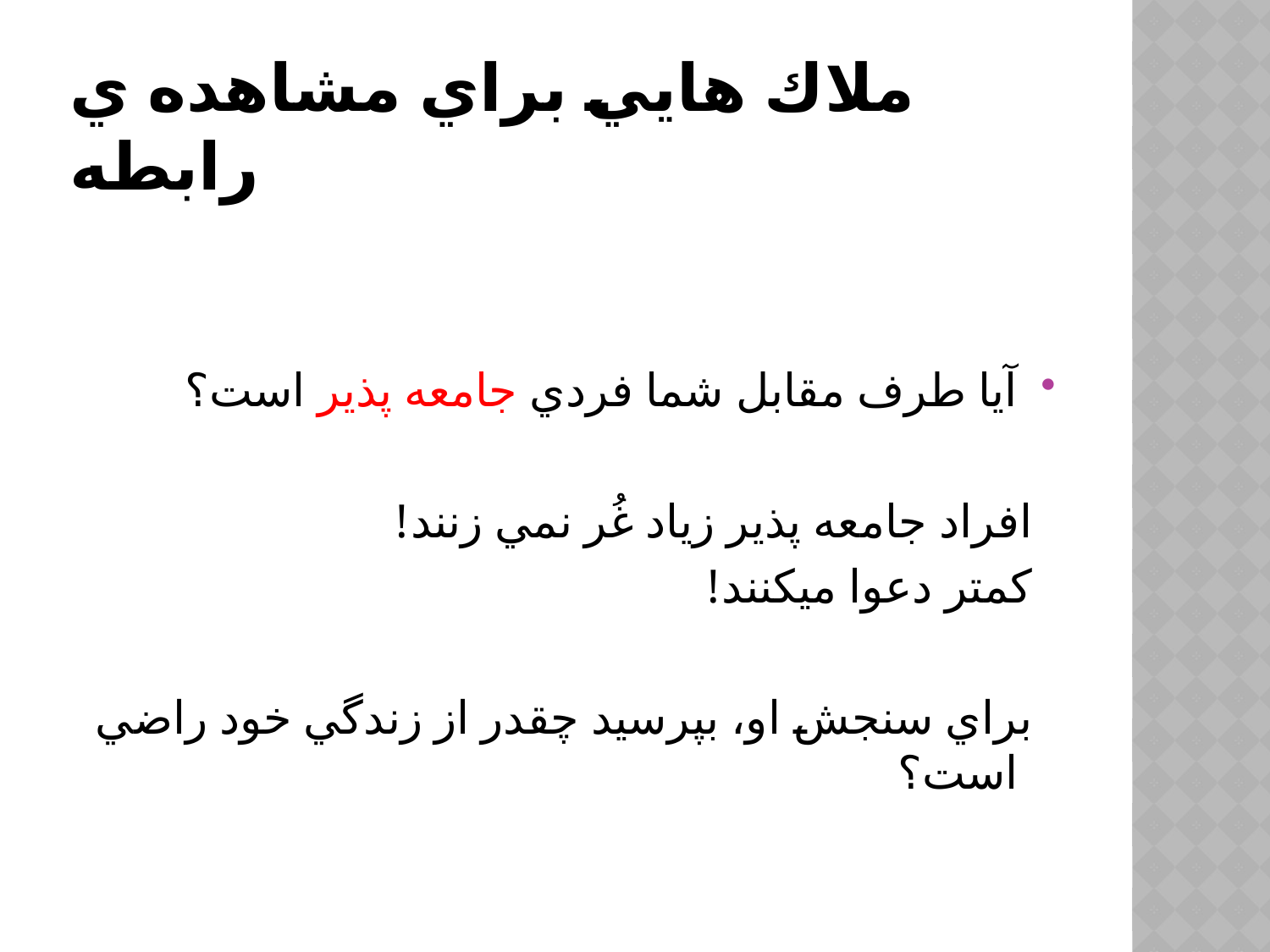

# ملاك هايي براي مشاهده ي رابطه

آيا طرف مقابل شما فردي جامعه پذير است؟

  افراد جامعه پذير زياد غُر نمي زنند!
  كمتر دعوا ميكنند!

  براي سنجش او، بپرسيد چقدر از زندگي خود راضي است؟